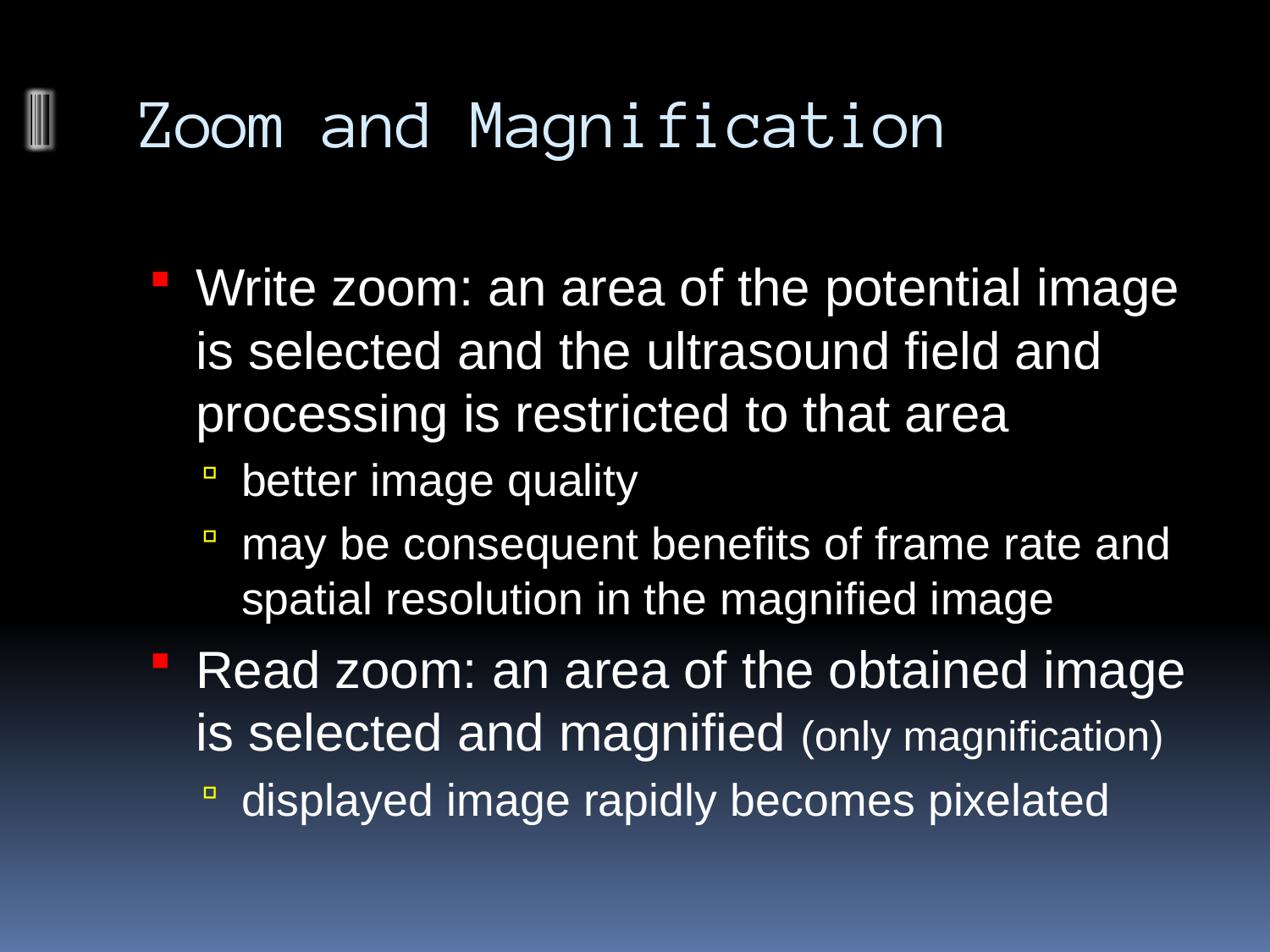

# Zoom and Magnification
Write zoom: an area of the potential image is selected and the ultrasound field and processing is restricted to that area
better image quality
may be consequent benefits of frame rate and spatial resolution in the magnified image
Read zoom: an area of the obtained image is selected and magnified (only magnification)
displayed image rapidly becomes pixelated